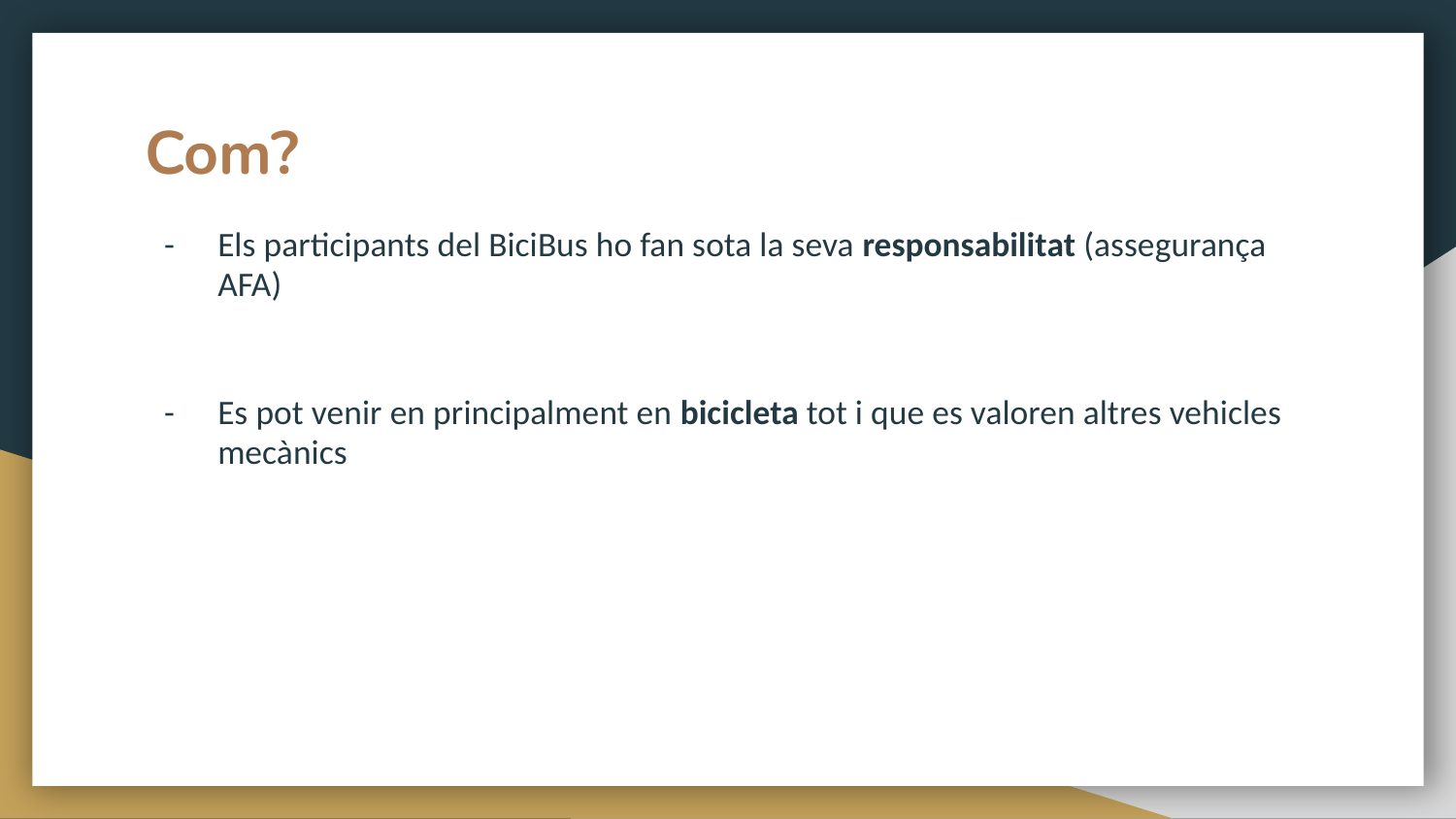

# Com?
Els participants del BiciBus ho fan sota la seva responsabilitat (assegurança AFA)

Es pot venir en principalment en bicicleta tot i que es valoren altres vehicles mecànics